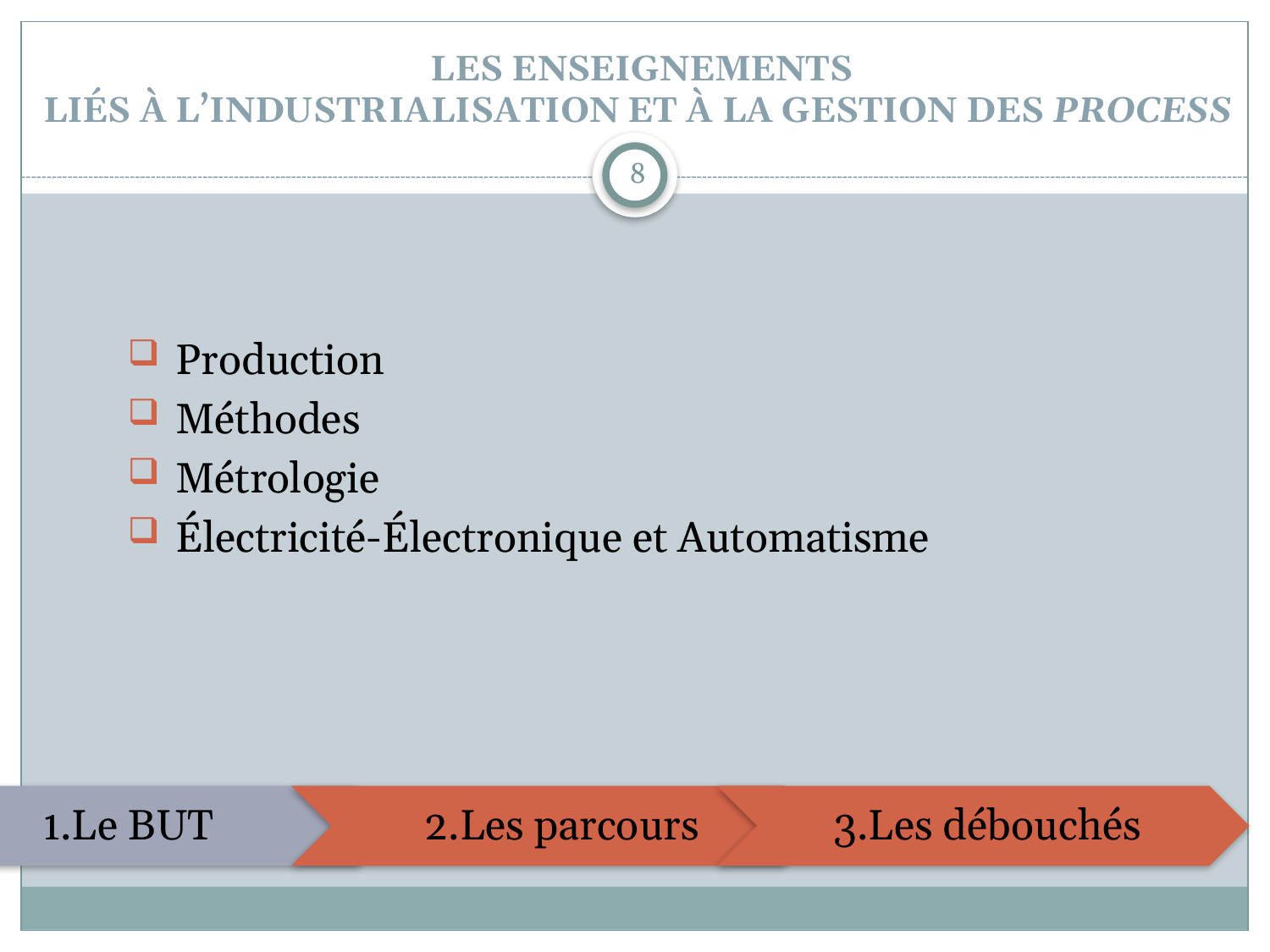

# LES ENSEIGNEMENTS LIÉS À L’INDUSTRIALISATION ET À LA GESTION DES PROCESS
8
 Production
 Méthodes
 Métrologie
 Électricité-Électronique et Automatisme
1.Le BUT
2.Les parcours
3.Les débouchés